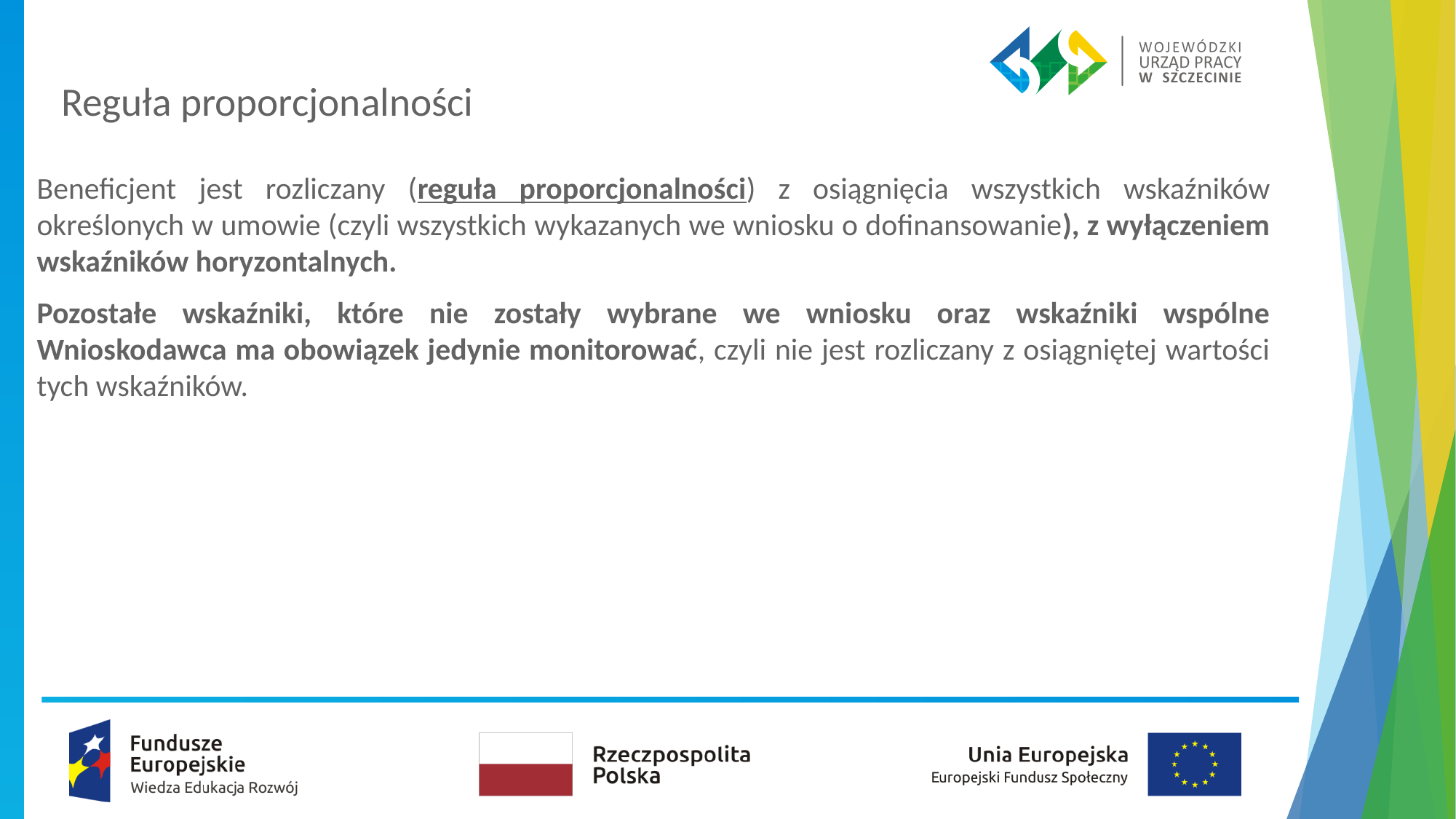

# Reguła proporcjonalności
Beneficjent jest rozliczany (reguła proporcjonalności) z osiągnięcia wszystkich wskaźników określonych w umowie (czyli wszystkich wykazanych we wniosku o dofinansowanie), z wyłączeniem wskaźników horyzontalnych.
Pozostałe wskaźniki, które nie zostały wybrane we wniosku oraz wskaźniki wspólne Wnioskodawca ma obowiązek jedynie monitorować, czyli nie jest rozliczany z osiągniętej wartości tych wskaźników.